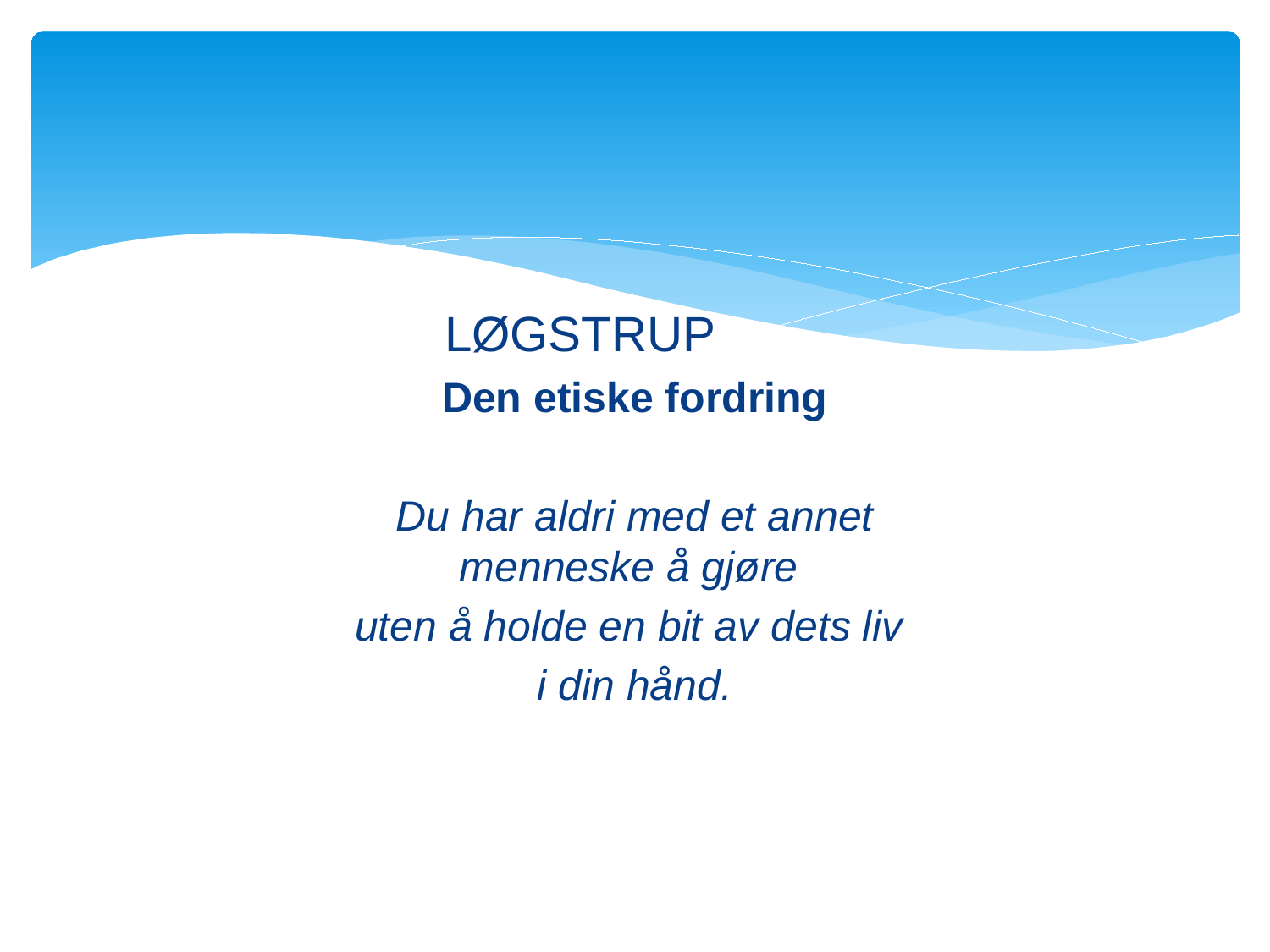

LØGSTRUP
Den etiske fordring

Du har aldri med et annet menneske å gjøre
uten å holde en bit av dets liv
i din hånd.